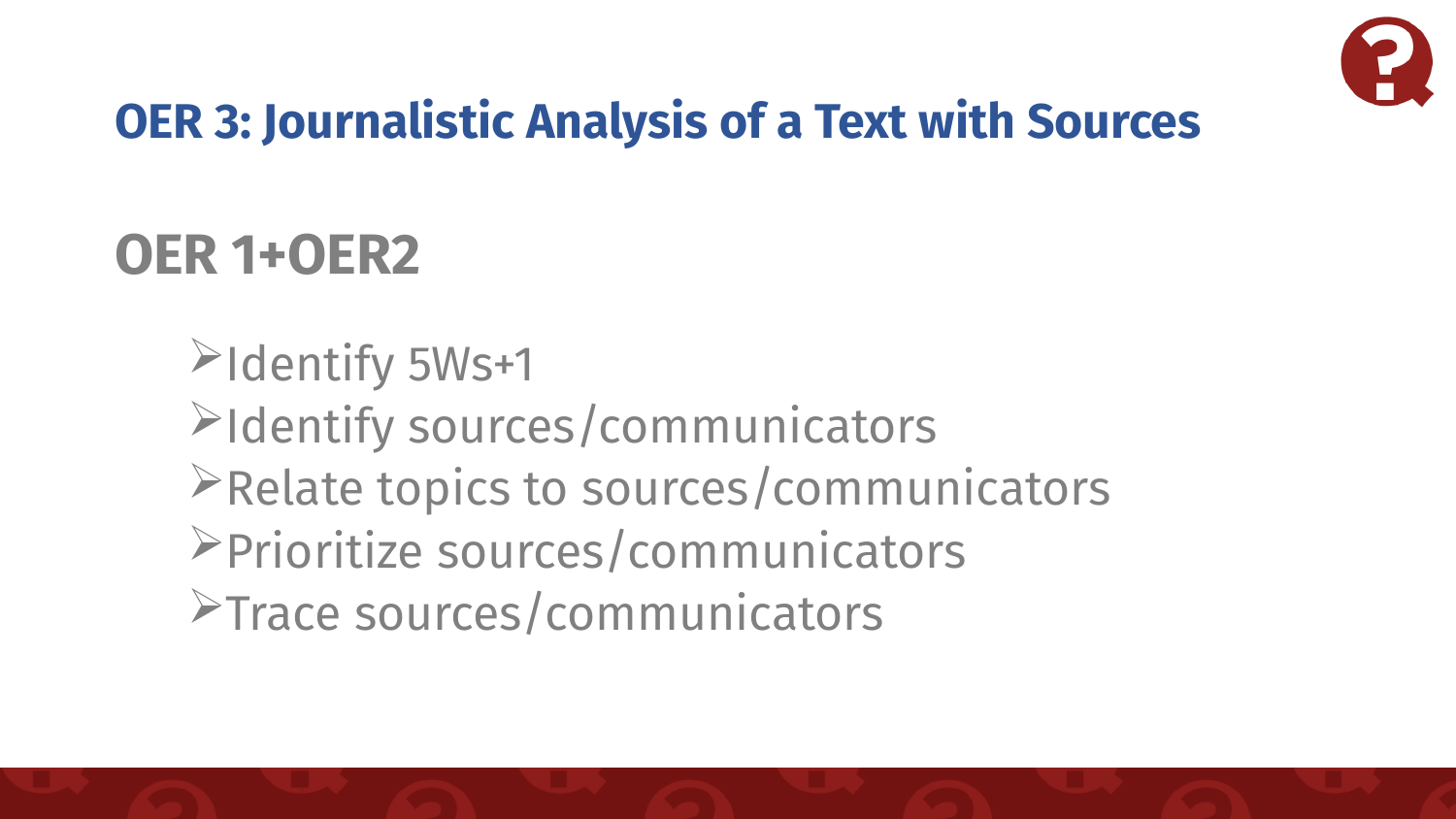

# OER 3: Journalistic Analysis of a Text with Sources
OER 1+OER2

Identify 5Ws+1
Identify sources/communicators
Relate topics to sources/communicators
Prioritize sources/communicators
Trace sources/communicators